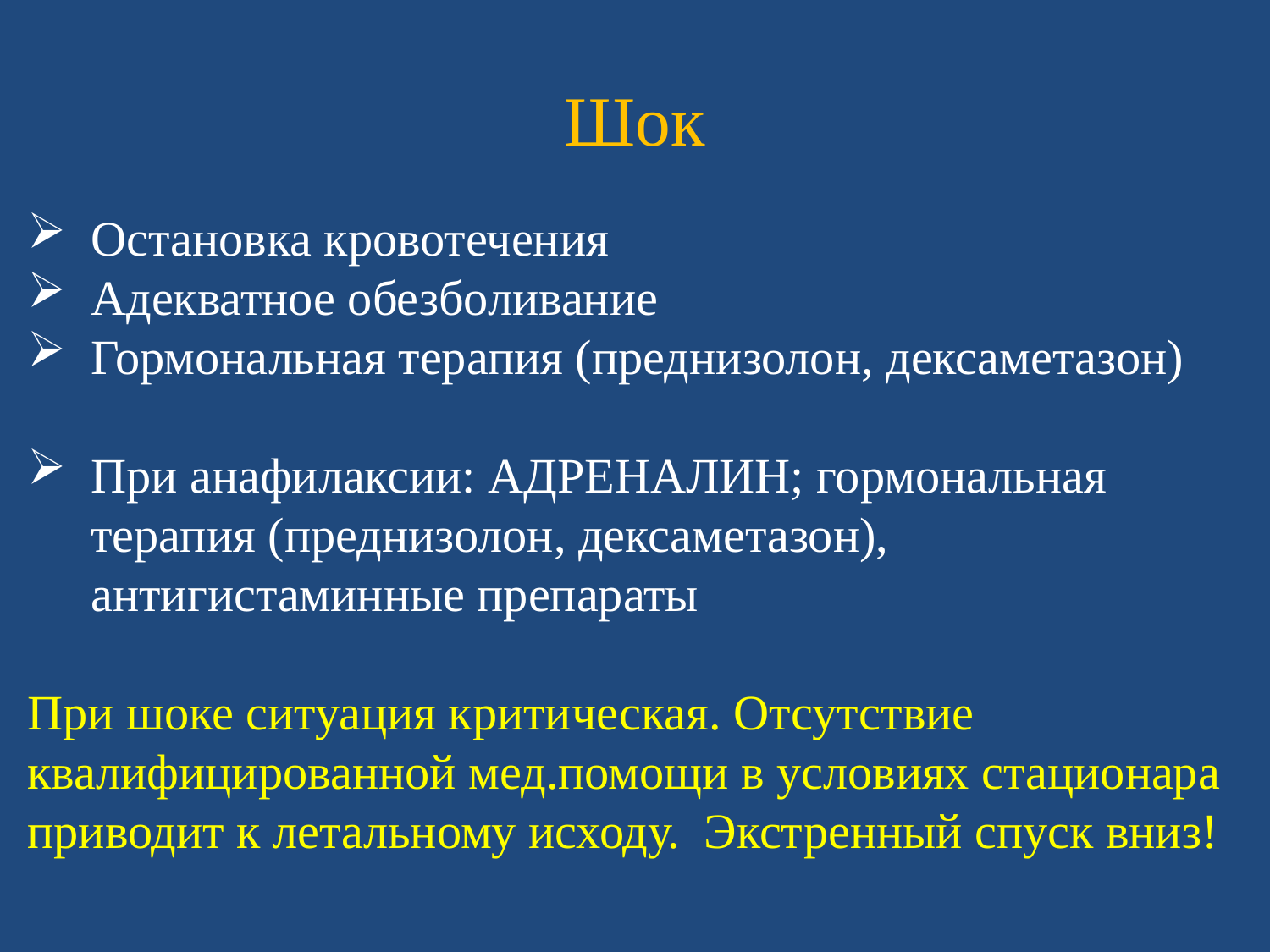

# Шок
Остановка кровотечения
Адекватное обезболивание
Гормональная терапия (преднизолон, дексаметазон)

При анафилаксии: АДРЕНАЛИН; гормональная терапия (преднизолон, дексаметазон), антигистаминные препараты
При шоке ситуация критическая. Отсутствие квалифицированной мед.помощи в условиях стационара приводит к летальному исходу.  Экстренный спуск вниз!